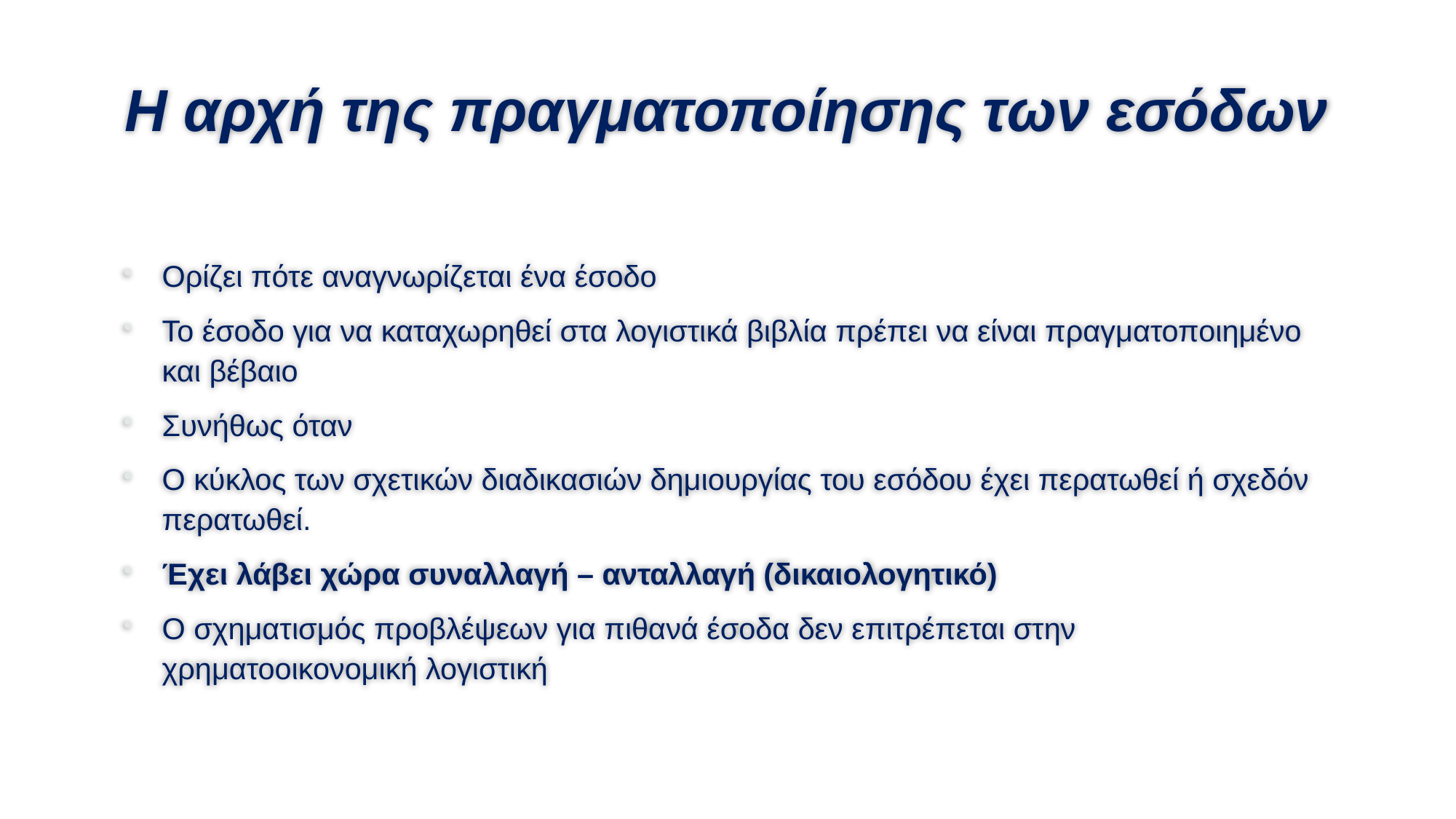

# Η αρχή της πραγματοποίησης των εσόδων
Ορίζει πότε αναγνωρίζεται ένα έσοδο
Το έσοδο για να καταχωρηθεί στα λογιστικά βιβλία πρέπει να είναι πραγματοποιημένο και βέβαιο
Συνήθως όταν
Ο κύκλος των σχετικών διαδικασιών δημιουργίας του εσόδου έχει περατωθεί ή σχεδόν περατωθεί.
Έχει λάβει χώρα συναλλαγή – ανταλλαγή (δικαιολογητικό)
Ο σχηματισμός προβλέψεων για πιθανά έσοδα δεν επιτρέπεται στην χρηματοοικονομική λογιστική